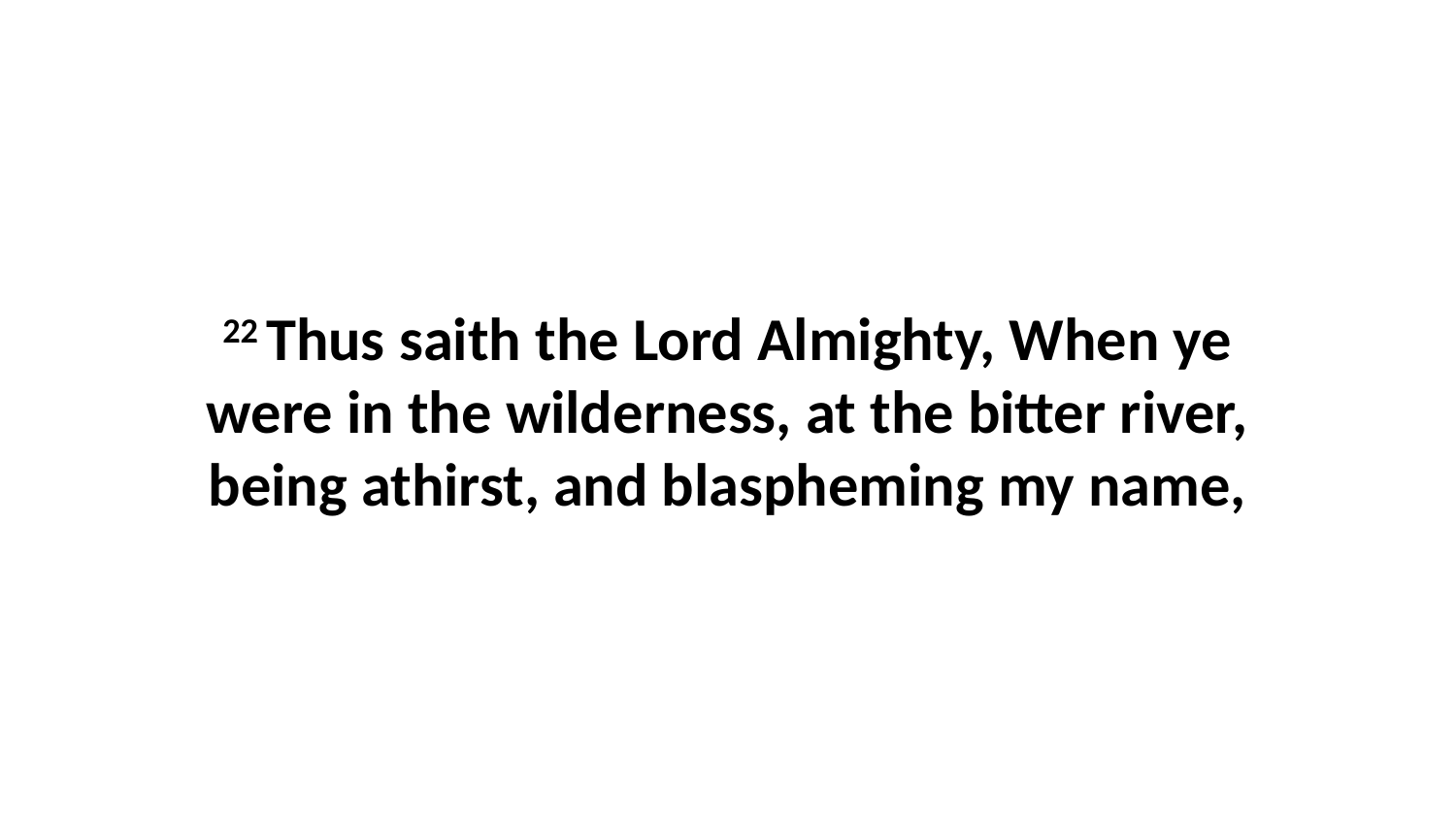

22 Thus saith the Lord Almighty, When ye were in the wilderness, at the bitter river, being athirst, and blaspheming my name,